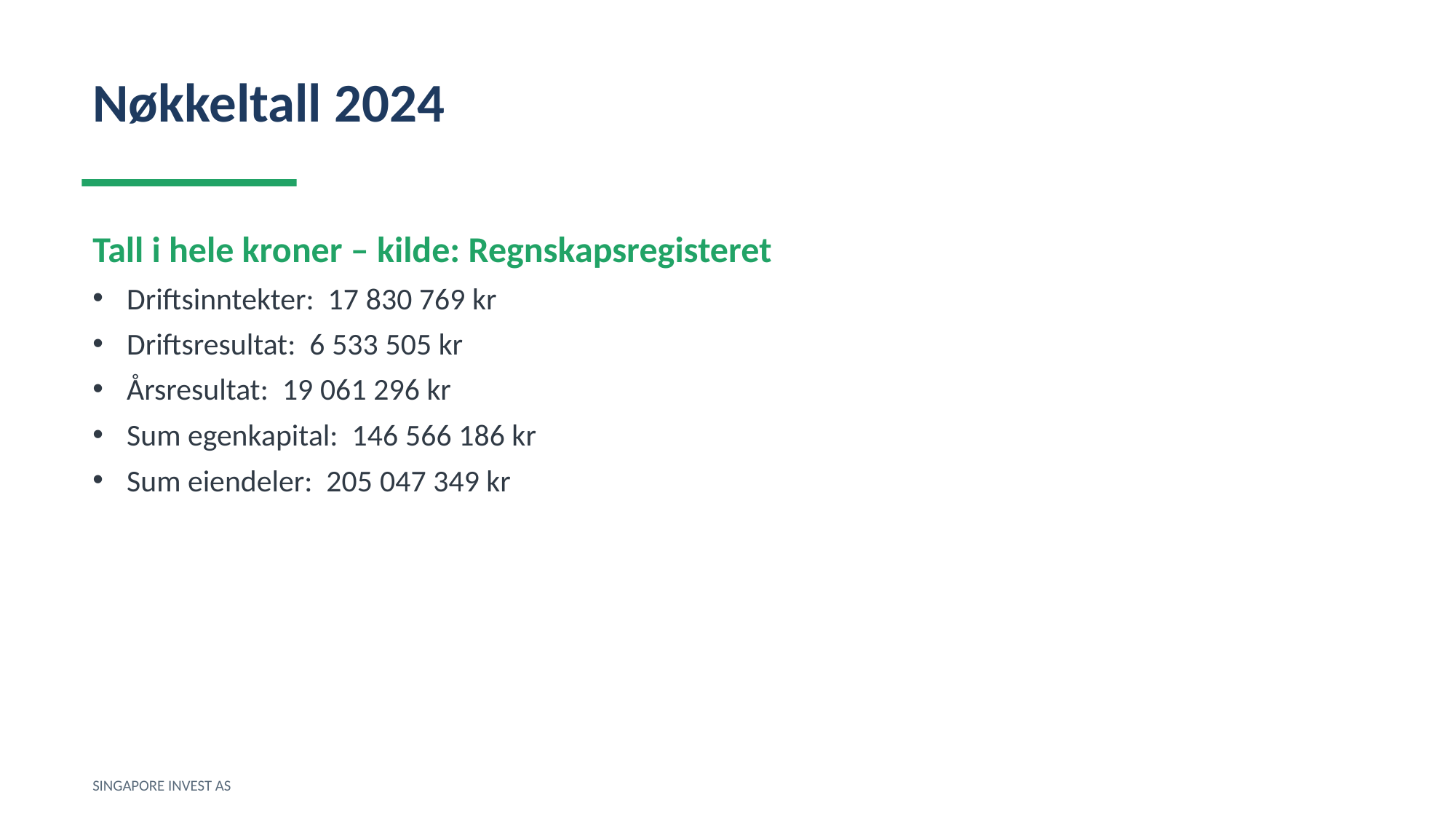

Nøkkeltall 2024

Tall i hele kroner – kilde: Regnskapsregisteret
Driftsinntekter:  17 830 769 kr
Driftsresultat:  6 533 505 kr
Årsresultat:  19 061 296 kr
Sum egenkapital:  146 566 186 kr
Sum eiendeler:  205 047 349 kr
SINGAPORE INVEST AS